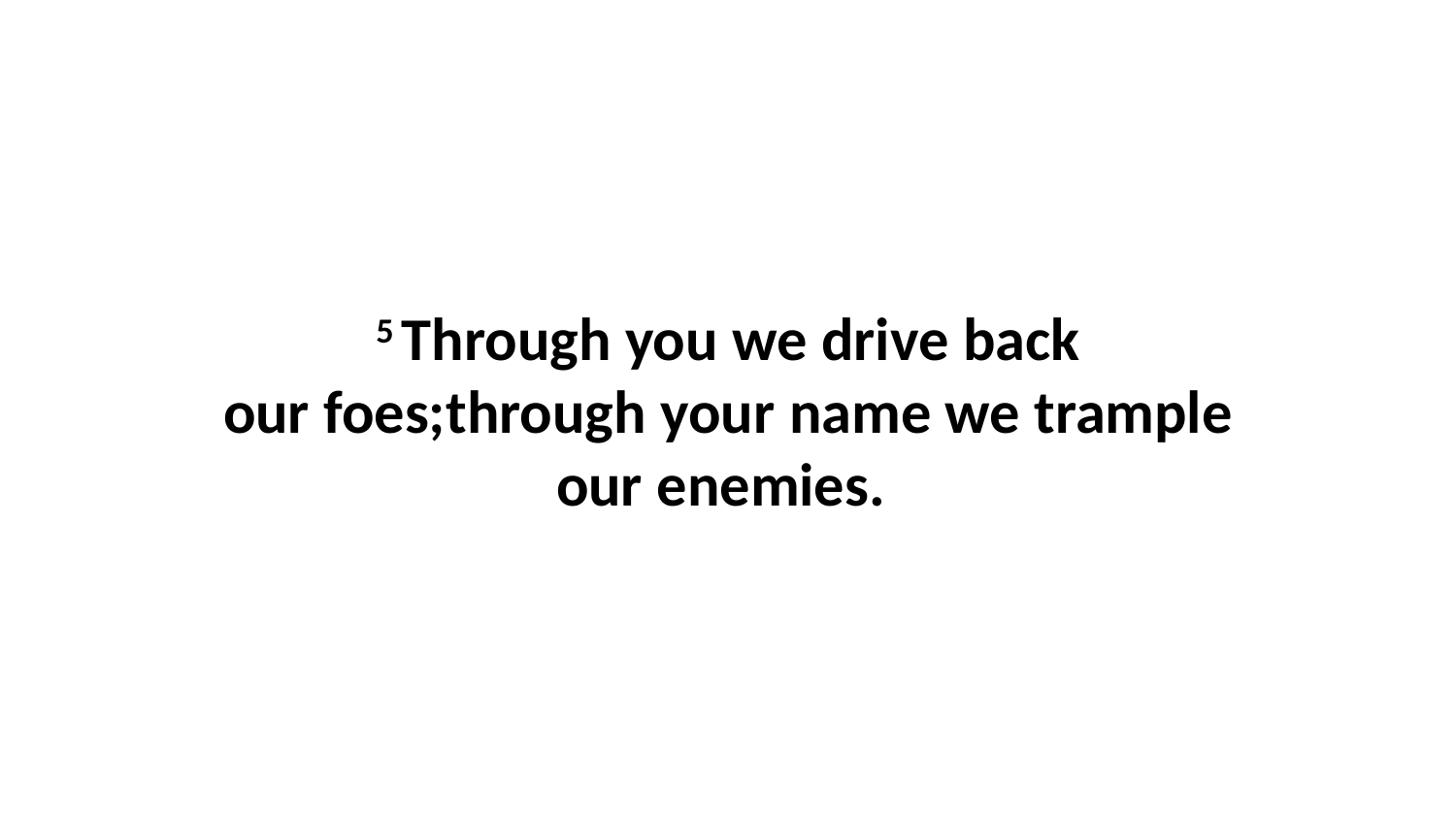

5 Through you we drive back our foes;through your name we trample our enemies.